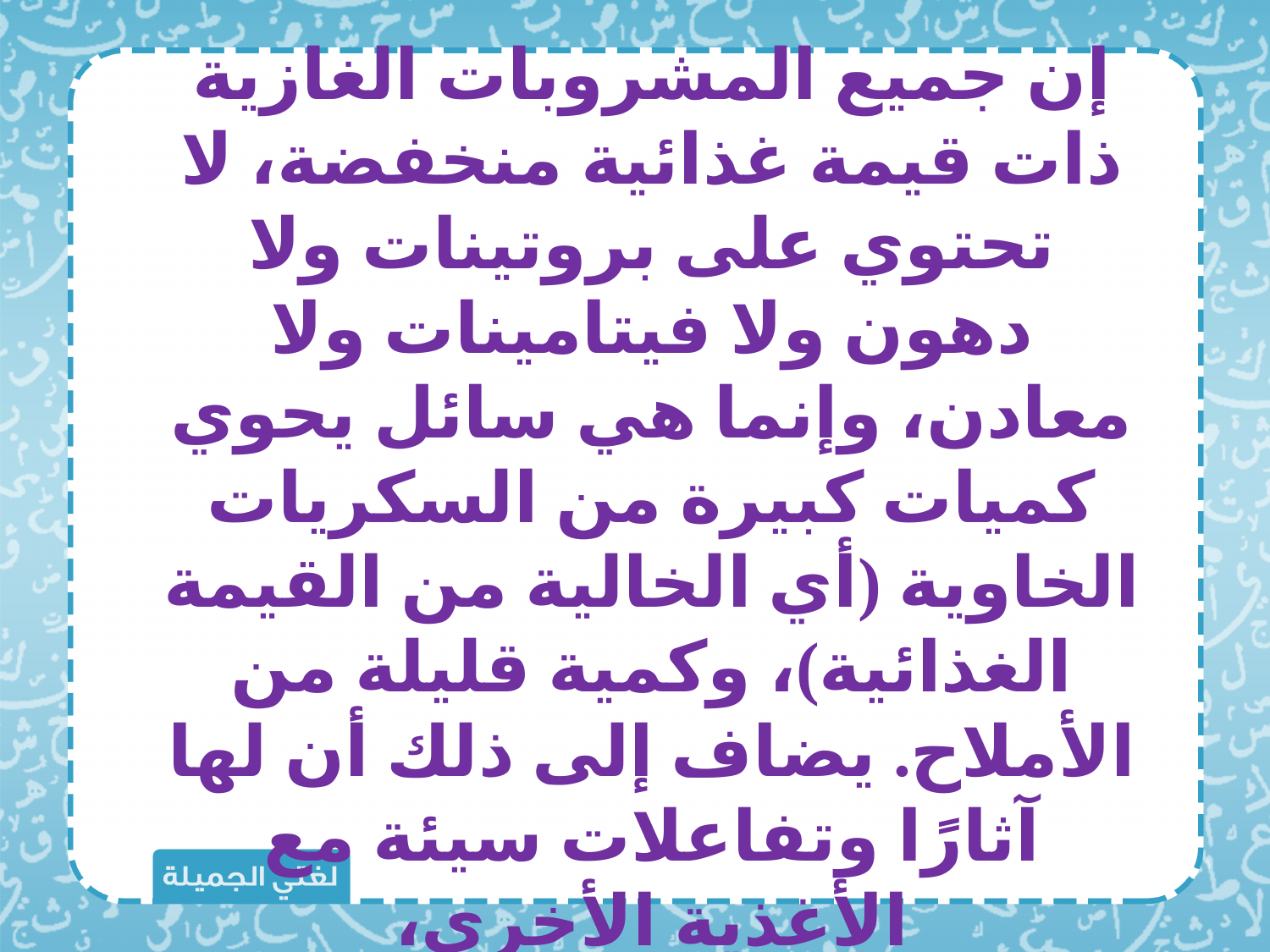

إن جميع المشروبات الغازية ذات قيمة غذائية منخفضة، لا تحتوي على بروتينات ولا دهون ولا فيتامينات ولا معادن، وإنما هي سائل يحوي كميات كبيرة من السكريات الخاوية (أي الخالية من القيمة الغذائية)، وكمية قليلة من الأملاح. يضاف إلى ذلك أن لها آثارًا وتفاعلات سيئة مع الأغذية الأخرى،